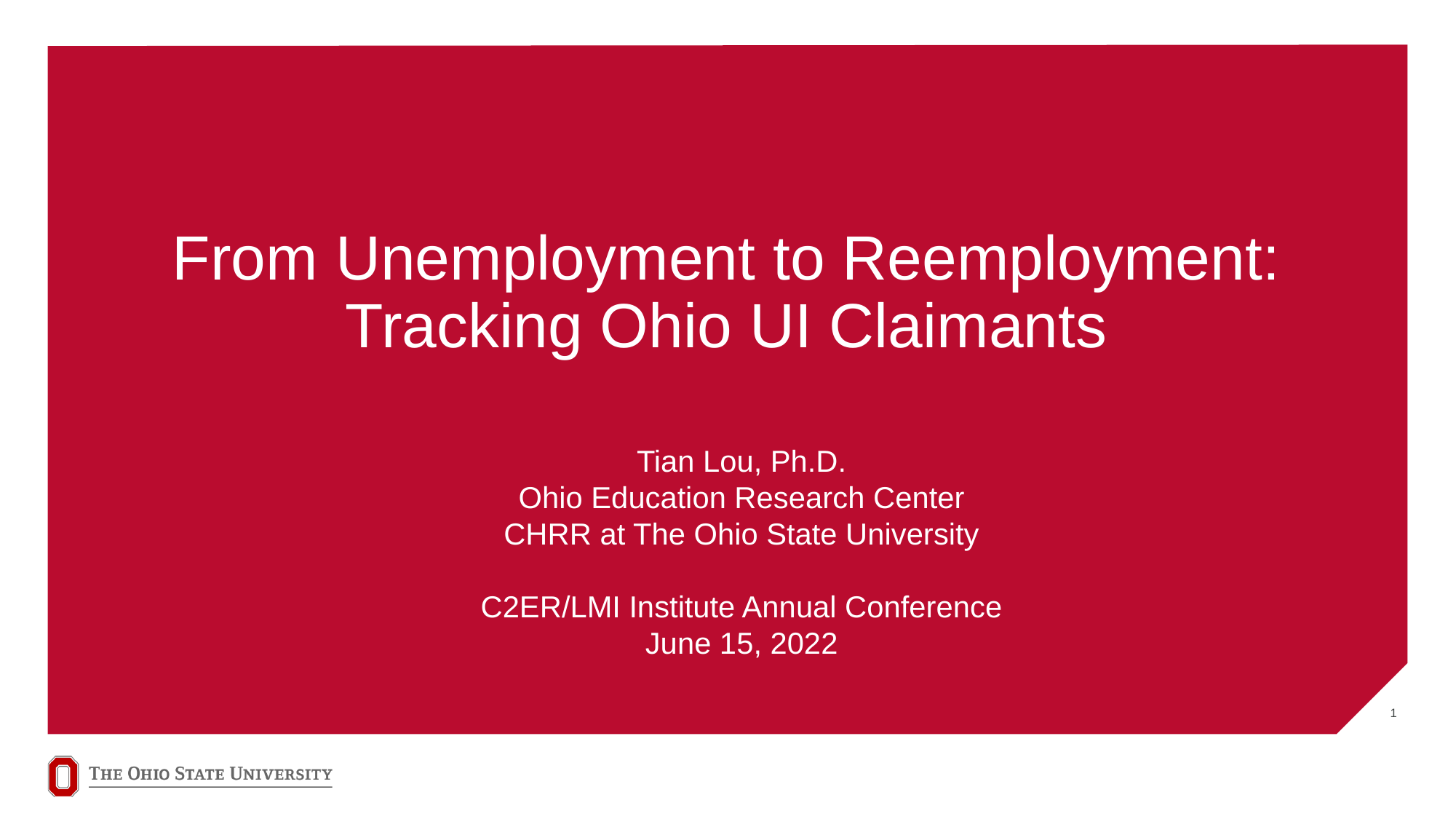

# From Unemployment to Reemployment: Tracking Ohio UI Claimants
Tian Lou, Ph.D.
Ohio Education Research Center
CHRR at The Ohio State University

C2ER/LMI Institute Annual Conference
June 15, 2022

1